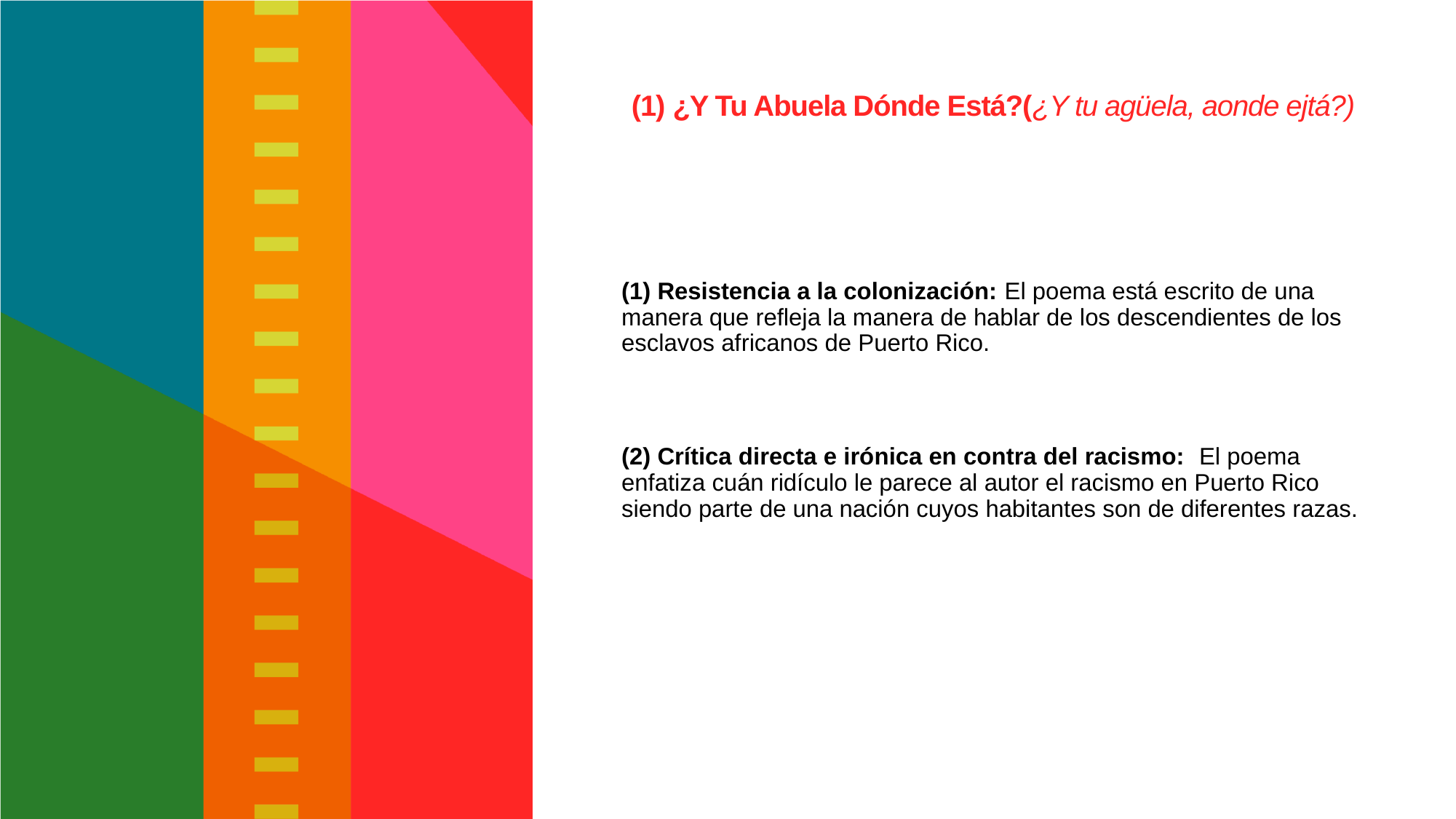

# (1) ¿Y Tu Abuela Dónde Está?(¿Y tu agüela, aonde ejtá?)

(1) Resistencia a la colonización: El poema está escrito de una manera que refleja la manera de hablar de los descendientes de los esclavos africanos de Puerto Rico.

(2) Crítica directa e irónica en contra del racismo:  El poema enfatiza cuán ridículo le parece al autor el racismo en Puerto Rico siendo parte de una nación cuyos habitantes son de diferentes razas.